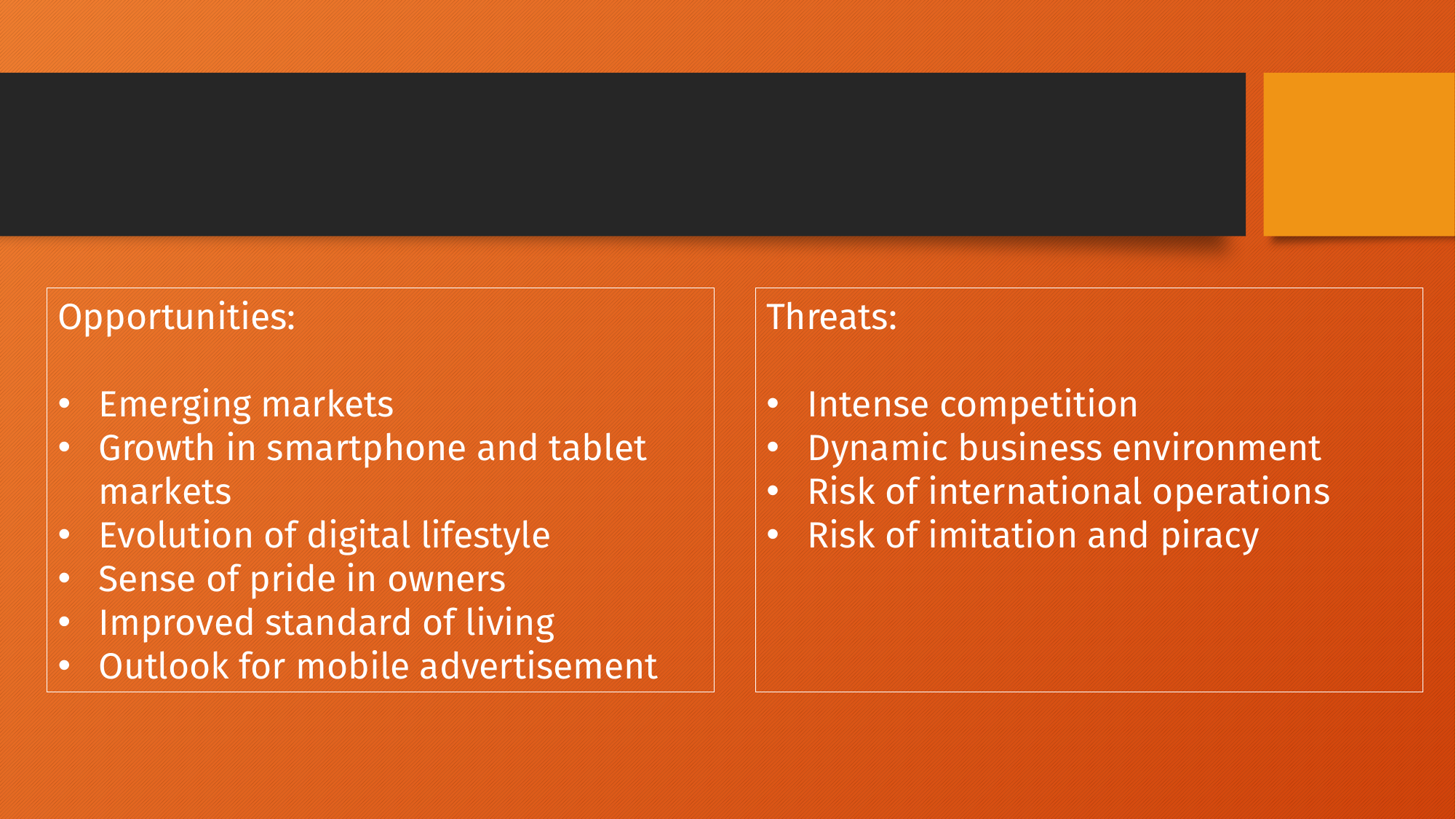

Opportunities:

Emerging markets
Growth in smartphone and tablet markets
Evolution of digital lifestyle
Sense of pride in owners
Improved standard of living
Outlook for mobile advertisement
Threats:

Intense competition
Dynamic business environment
Risk of international operations
Risk of imitation and piracy